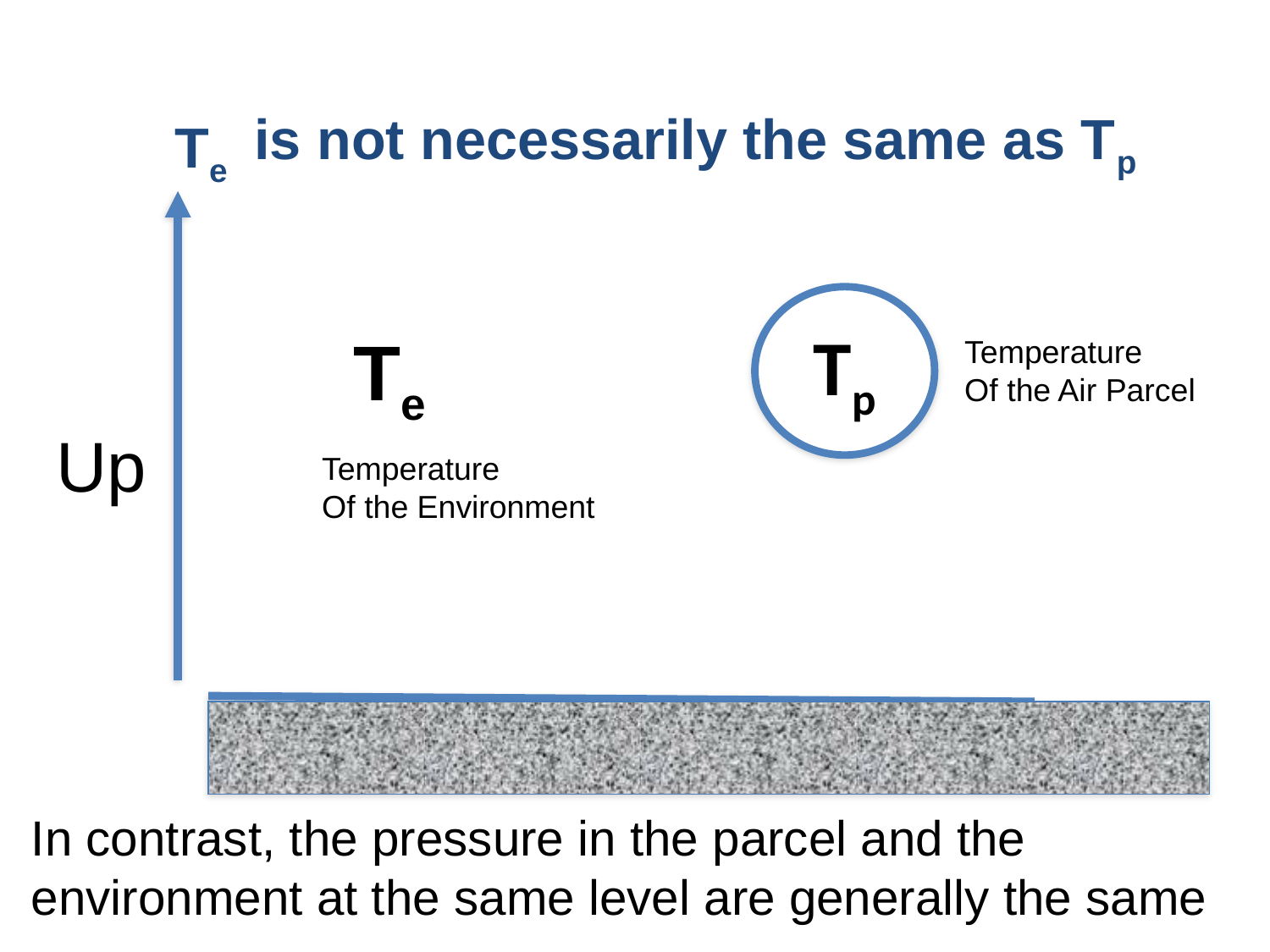

Te
is not necessarily the same as Tp
Tp
Te
Temperature
Of the Air Parcel
Up
Temperature
Of the Environment

In contrast, the pressure in the parcel and the environment at the same level are generally the same